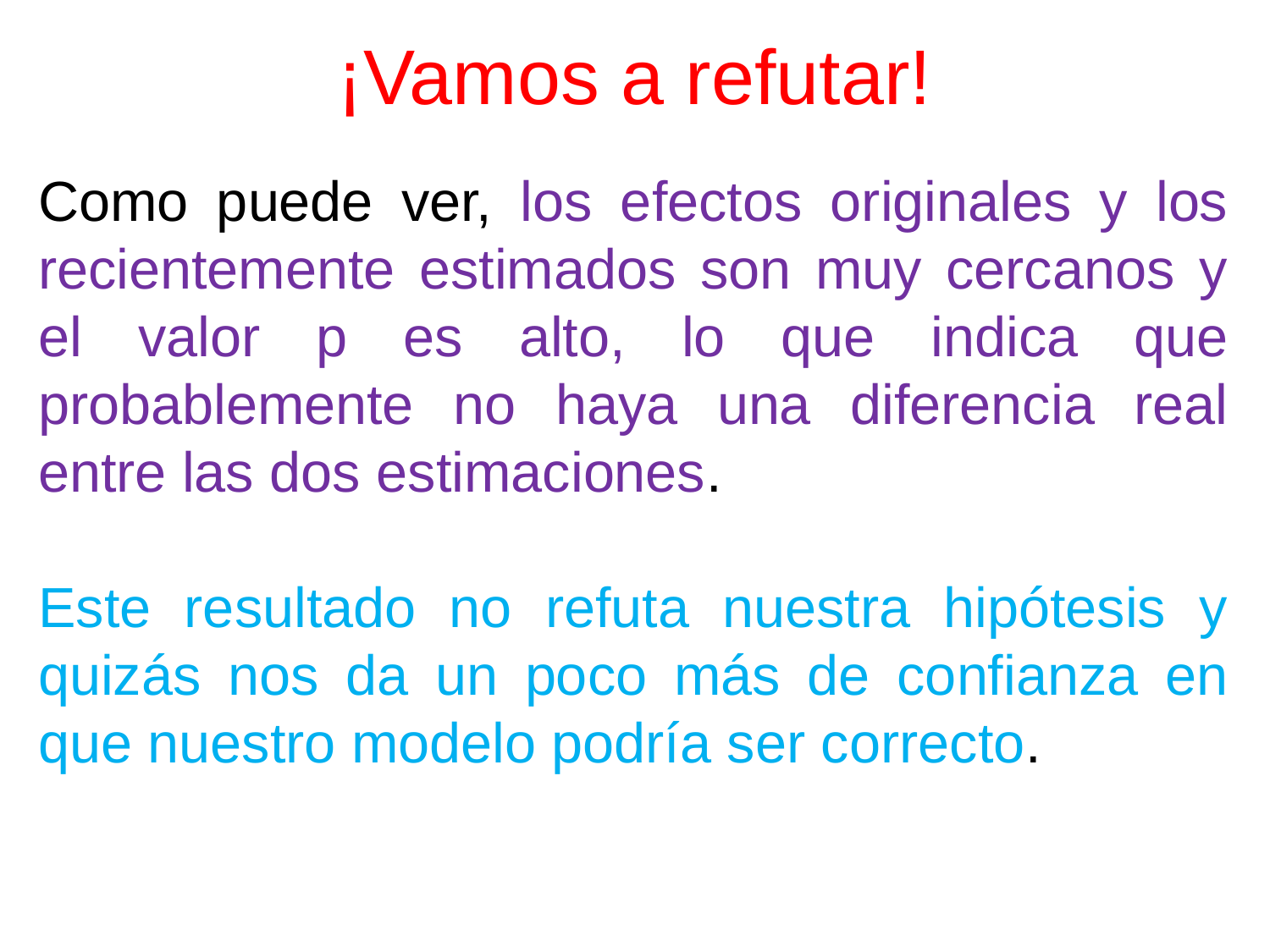

# ¡Vamos a refutar!
Como puede ver, los efectos originales y los recientemente estimados son muy cercanos y el valor p es alto, lo que indica que probablemente no haya una diferencia real entre las dos estimaciones.

Este resultado no refuta nuestra hipótesis y quizás nos da un poco más de confianza en que nuestro modelo podría ser correcto.